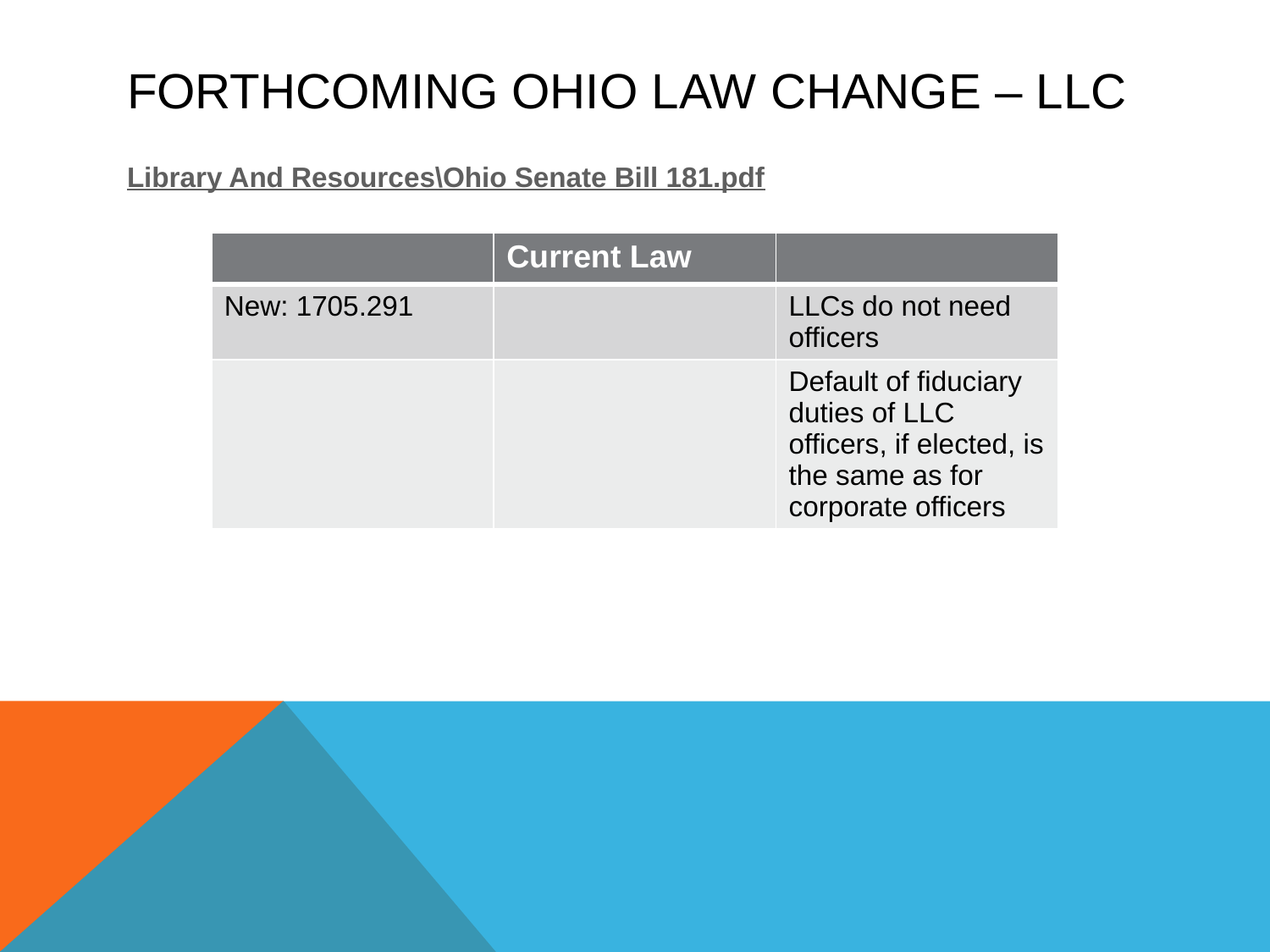

# Forthcoming Ohio Law CHANGE – LLC
Library And Resources\Ohio Senate Bill 181.pdf

|  | Current Law |  |
| --- | --- | --- |
| New: 1705.291 |  | LLCs do not need officers |
|  |  | Default of fiduciary duties of LLC officers, if elected, is the same as for corporate officers |